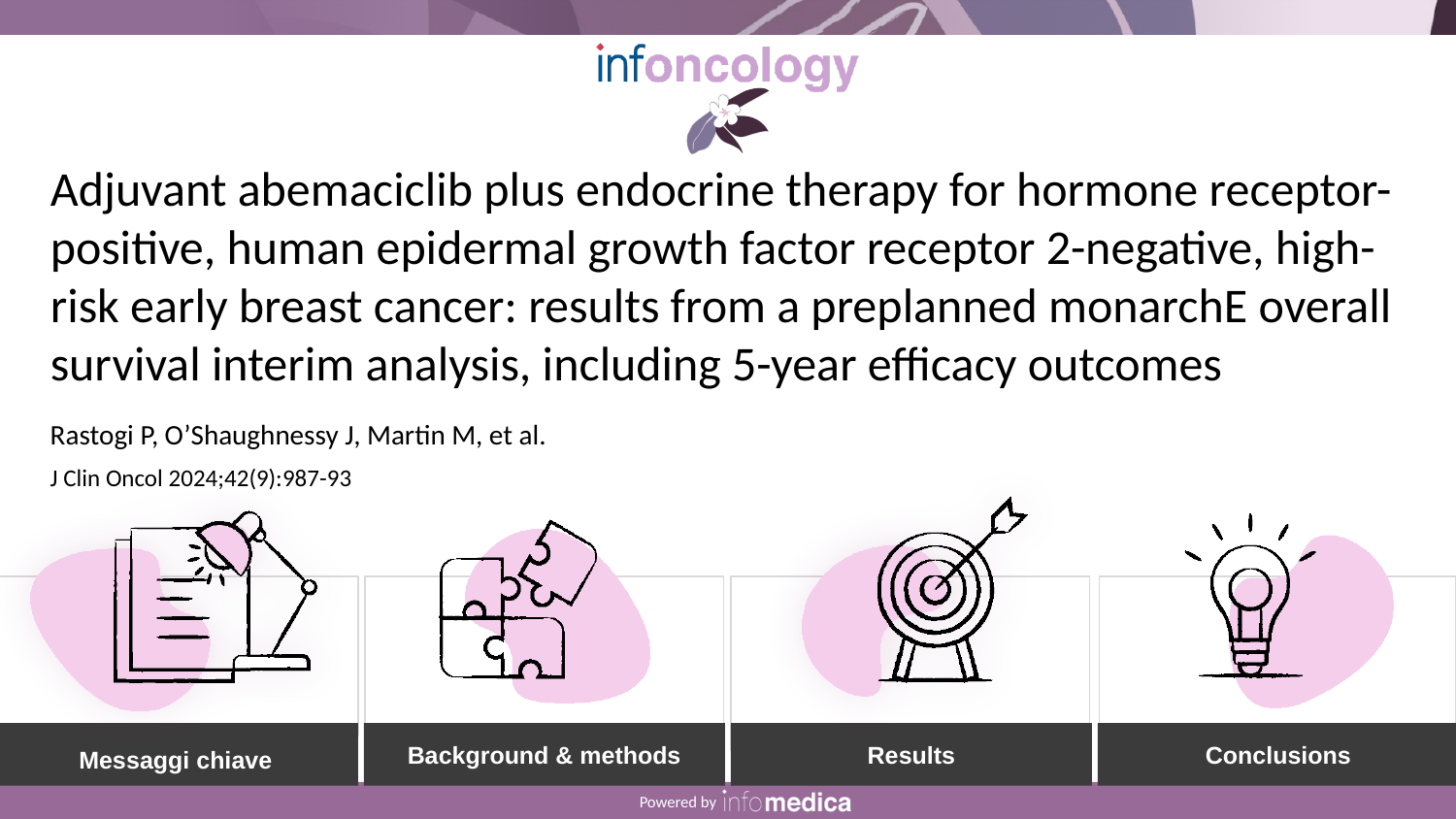

Adjuvant abemaciclib plus endocrine therapy for hormone receptor-positive, human epidermal growth factor receptor 2-negative, high-risk early breast cancer: results from a preplanned monarchE overall survival interim analysis, including 5-year efficacy outcomes

Rastogi P, O’Shaughnessy J, Martin M, et al.
J Clin Oncol 2024;42(9):987-93